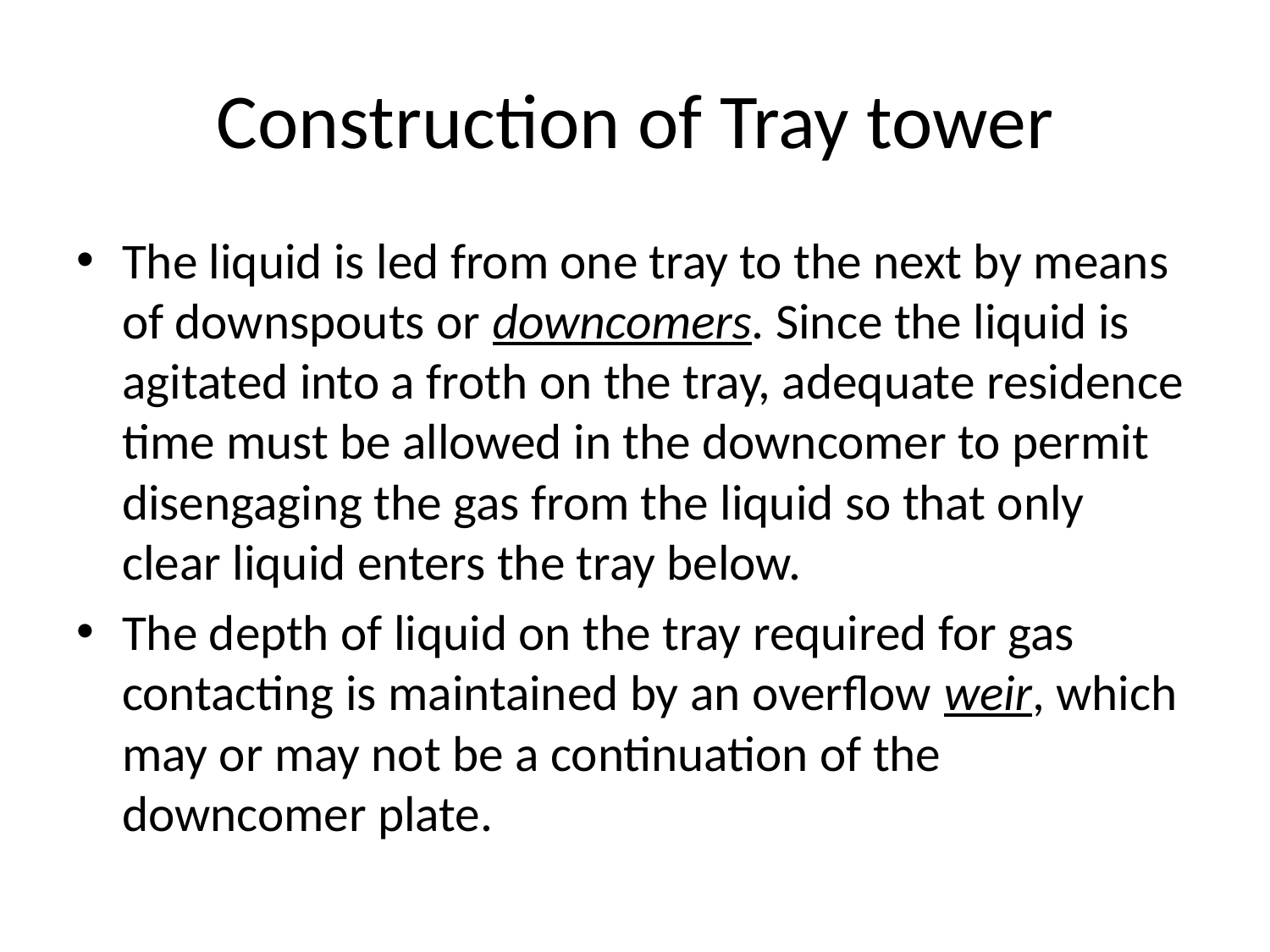

# Construction of Tray tower
The liquid is led from one tray to the next by means of downspouts or downcomers. Since the liquid is agitated into a froth on the tray, adequate residence time must be allowed in the downcomer to permit disengaging the gas from the liquid so that only clear liquid enters the tray below.
The depth of liquid on the tray required for gas contacting is maintained by an overflow weir, which may or may not be a continuation of the downcomer plate.